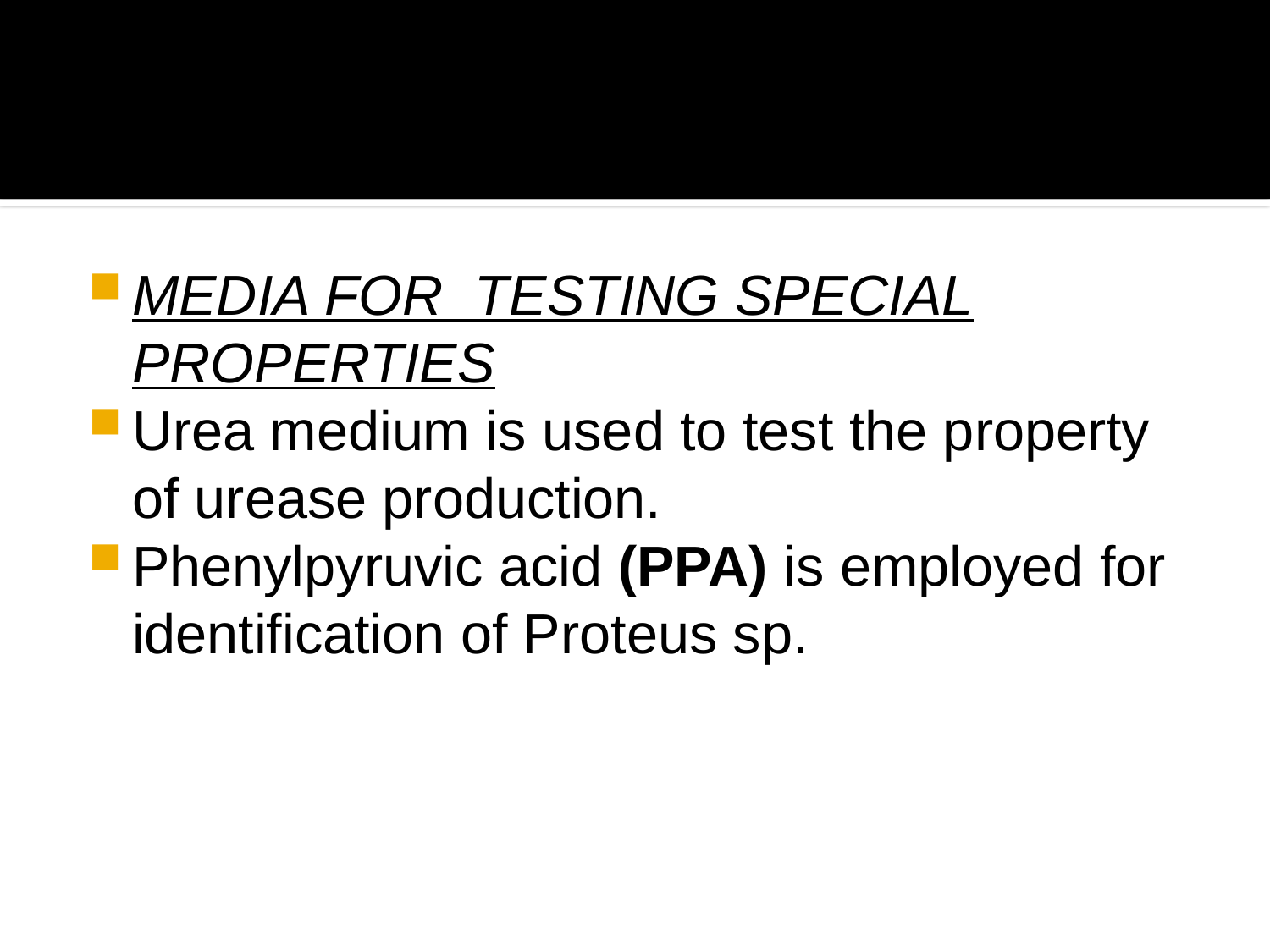

#
MEDIA FOR  TESTING SPECIAL PROPERTIES
Urea medium is used to test the property of urease production.
Phenylpyruvic acid (PPA) is employed for identification of Proteus sp.